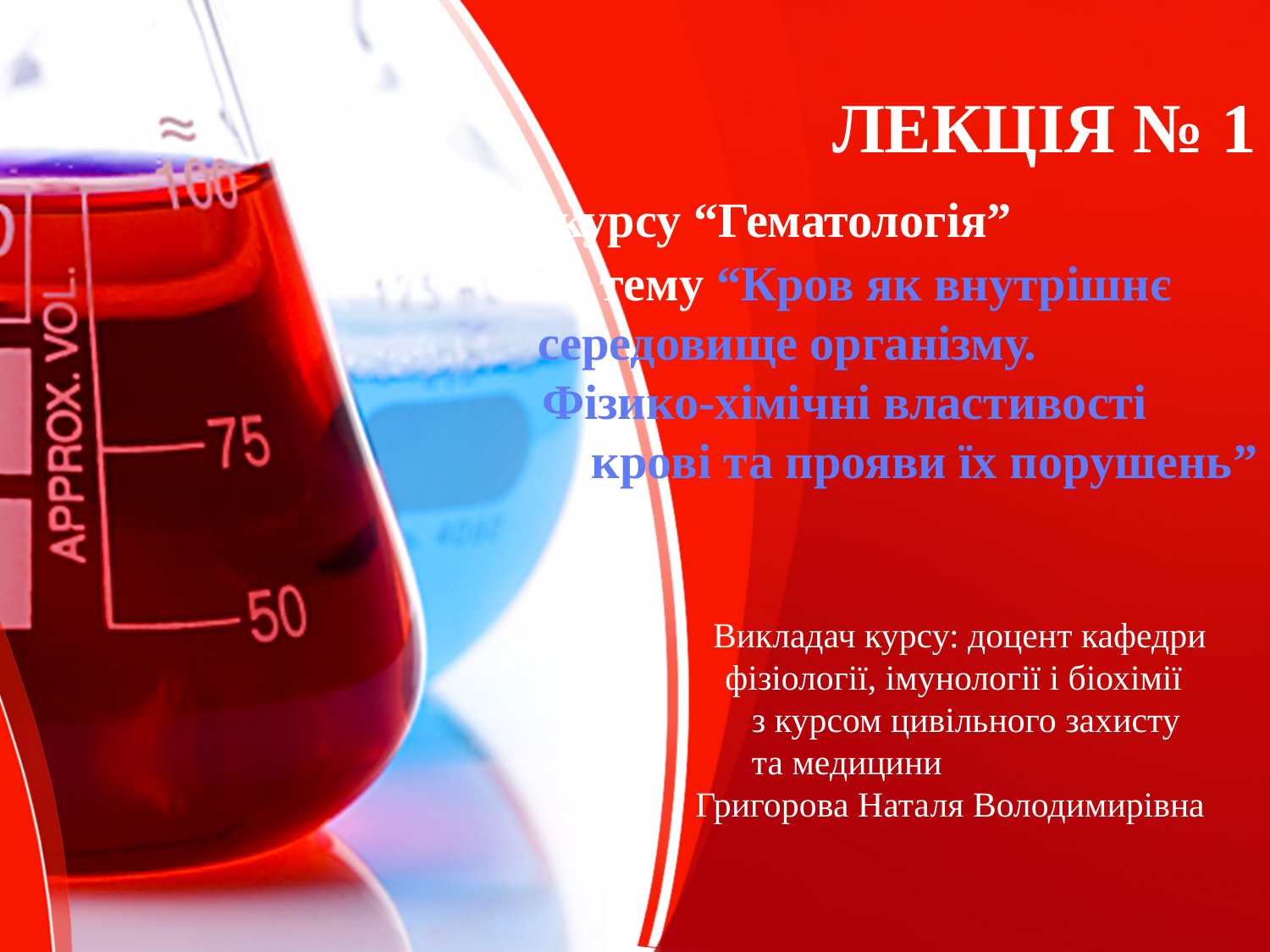

ЛЕКЦІЯ № 1
 з курсу “Гематологія”                        на тему “Кров як внутрішнє           середовище організму.                      Фізико-хімічні властивості                крові та прояви їх порушень”
    Викладач курсу: доцент кафедри фізіології, імунології і біохімії            з курсом цивільного захисту            та медицини
  Григорова Наталя Володимирівна